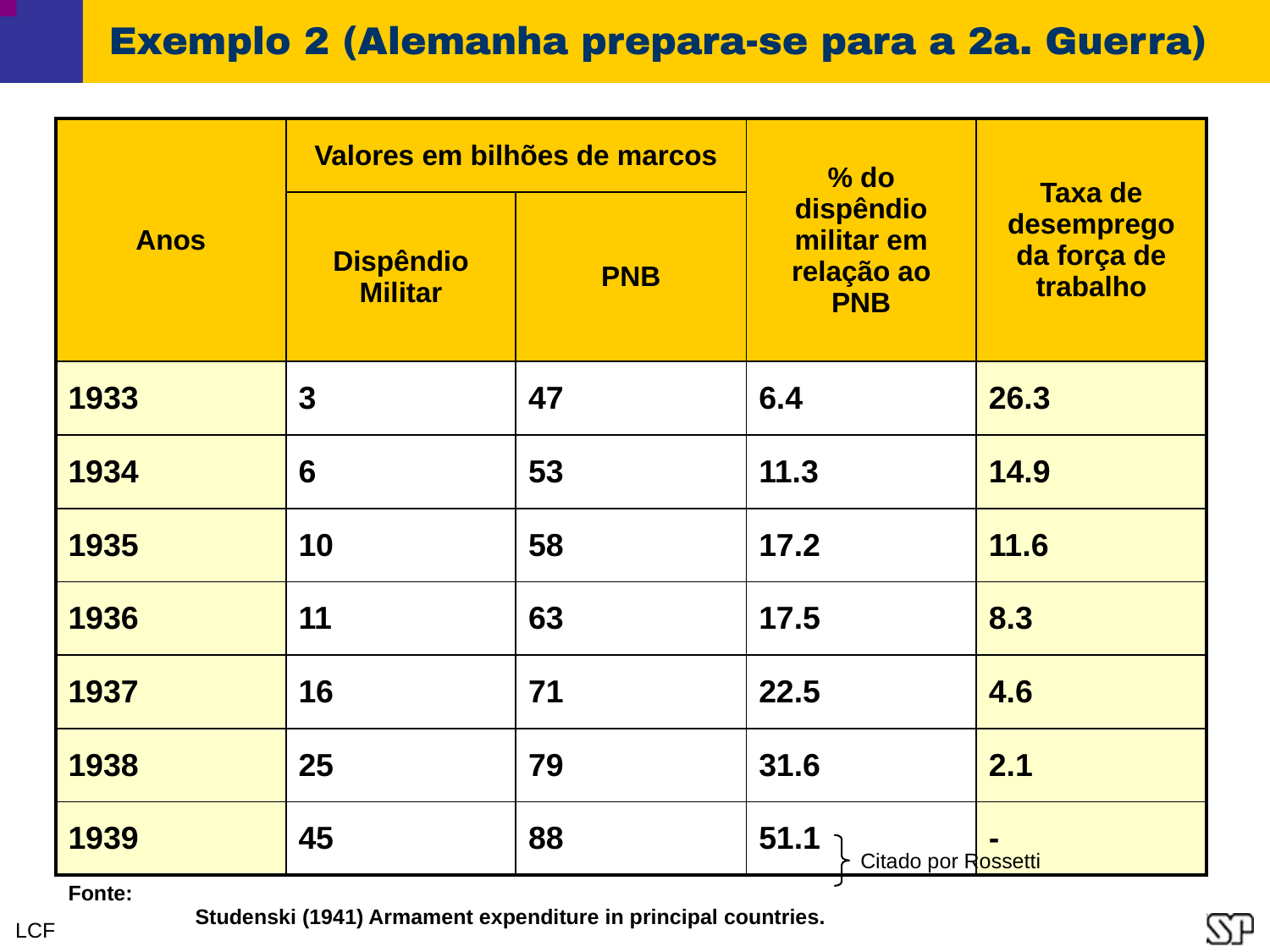

# Exemplo 2 (Alemanha prepara-se para a 2a. Guerra)
| Anos | Valores em bilhões de marcos |  | % do dispêndio militar em relação ao PNB | Taxa de desemprego da força de trabalho |
| --- | --- | --- | --- | --- |
|  | Dispêndio Militar | PNB |  |  |
| 1933 | 3 | 47 | 6.4 | 26.3 |
| 1934 | 6 | 53 | 11.3 | 14.9 |
| 1935 | 10 | 58 | 17.2 | 11.6 |
| 1936 | 11 | 63 | 17.5 | 8.3 |
| 1937 | 16 | 71 | 22.5 | 4.6 |
| 1938 | 25 | 79 | 31.6 | 2.1 |
| 1939 | 45 | 88 | 51.1 | - |
| Fonte: Studenski (1941) Armament expenditure in principal countries. |  |  |  |  |

Citado por Rossetti